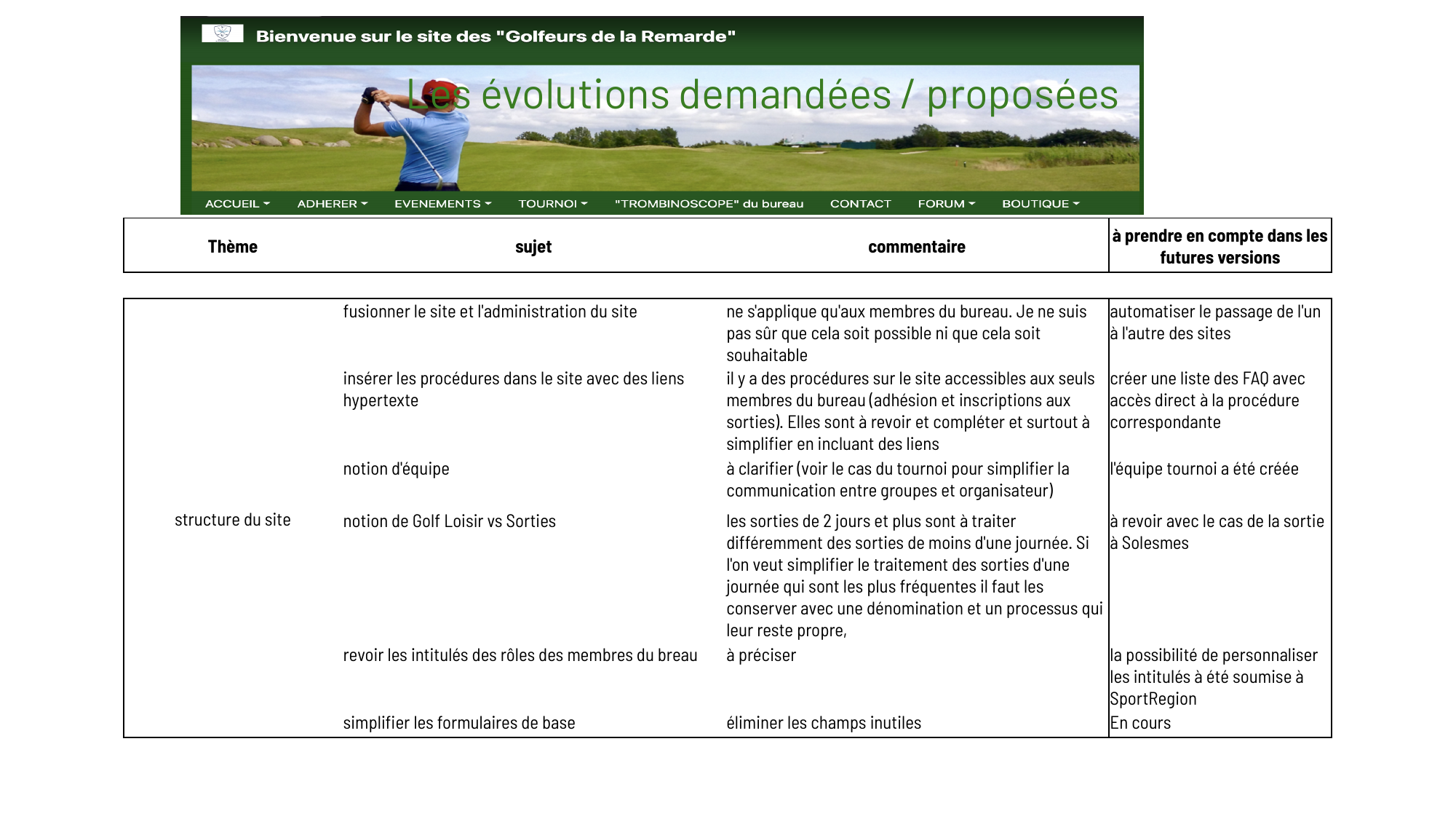

# Les évolutions demandées / proposées
| Thème | sujet | commentaire | à prendre en compte dans les futures versions |
| --- | --- | --- | --- |
|  |  |  |  |
| structure du site | fusionner le site et l'administration du site | ne s'applique qu'aux membres du bureau. Je ne suis pas sûr que cela soit possible ni que cela soit souhaitable | automatiser le passage de l'un à l'autre des sites |
|  | insérer les procédures dans le site avec des liens hypertexte | il y a des procédures sur le site accessibles aux seuls membres du bureau (adhésion et inscriptions aux sorties). Elles sont à revoir et compléter et surtout à simplifier en incluant des liens | créer une liste des FAQ avec accès direct à la procédure correspondante |
|  | notion d'équipe | à clarifier (voir le cas du tournoi pour simplifier la communication entre groupes et organisateur) | l'équipe tournoi a été créée |
|  | notion de Golf Loisir vs Sorties | les sorties de 2 jours et plus sont à traiter différemment des sorties de moins d'une journée. Si l'on veut simplifier le traitement des sorties d'une journée qui sont les plus fréquentes il faut les conserver avec une dénomination et un processus qui leur reste propre, | à revoir avec le cas de la sortie à Solesmes |
|  | revoir les intitulés des rôles des membres du breau | à préciser | la possibilité de personnaliser les intitulés à été soumise à SportRegion |
|  | simplifier les formulaires de base | éliminer les champs inutiles | En cours |